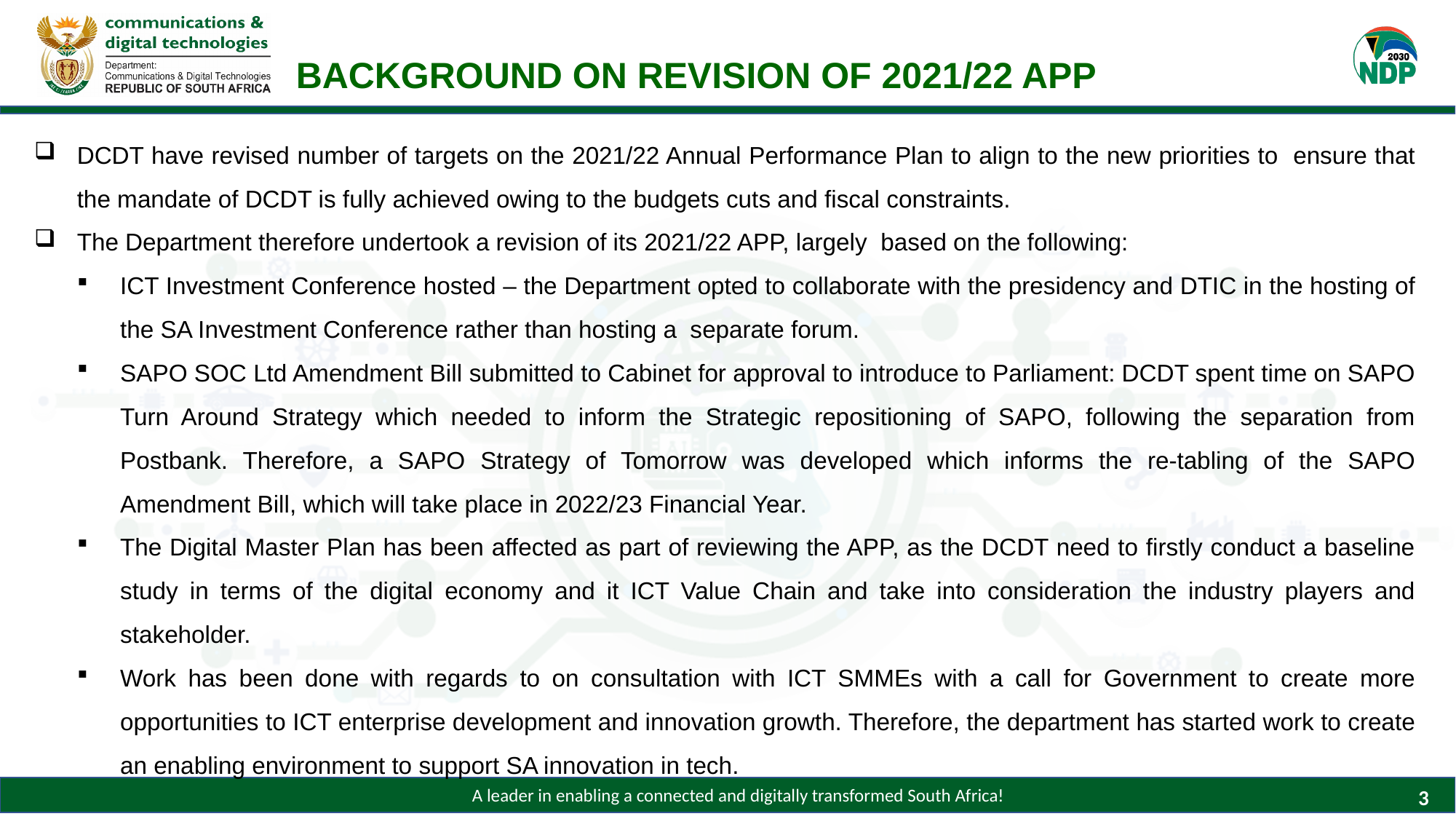

BACKGROUND ON REVISION OF 2021/22 APP
DCDT have revised number of targets on the 2021/22 Annual Performance Plan to align to the new priorities to  ensure that the mandate of DCDT is fully achieved owing to the budgets cuts and fiscal constraints.
The Department therefore undertook a revision of its 2021/22 APP, largely  based on the following:
ICT Investment Conference hosted – the Department opted to collaborate with the presidency and DTIC in the hosting of the SA Investment Conference rather than hosting a  separate forum.
SAPO SOC Ltd Amendment Bill submitted to Cabinet for approval to introduce to Parliament: DCDT spent time on SAPO Turn Around Strategy which needed to inform the Strategic repositioning of SAPO, following the separation from Postbank. Therefore, a SAPO Strategy of Tomorrow was developed which informs the re-tabling of the SAPO Amendment Bill, which will take place in 2022/23 Financial Year.
The Digital Master Plan has been affected as part of reviewing the APP, as the DCDT need to firstly conduct a baseline study in terms of the digital economy and it ICT Value Chain and take into consideration the industry players and stakeholder.
Work has been done with regards to on consultation with ICT SMMEs with a call for Government to create more opportunities to ICT enterprise development and innovation growth. Therefore, the department has started work to create an enabling environment to support SA innovation in tech.